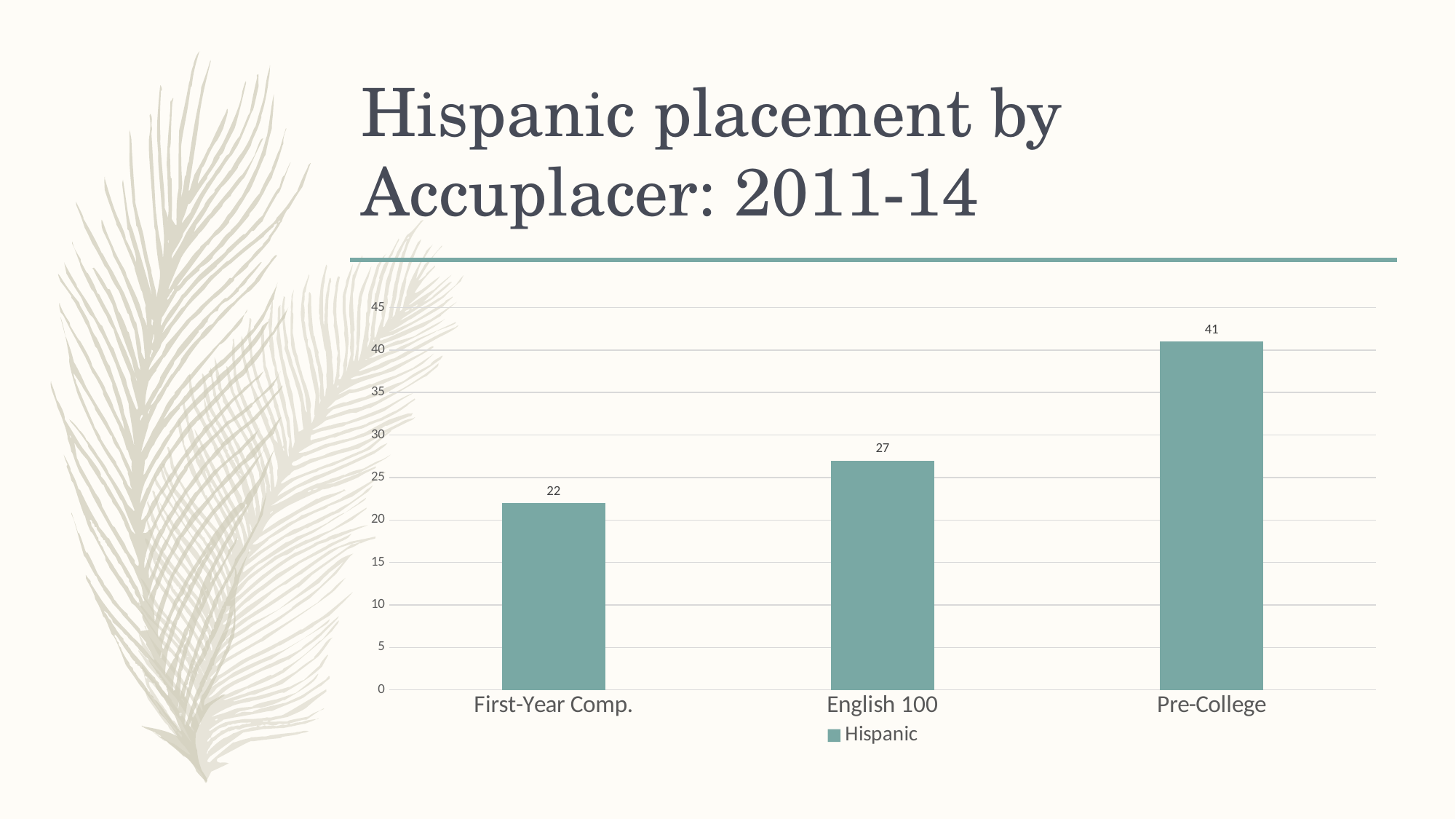

# Hispanic placement by Accuplacer: 2011-14

### Chart

| Category | Hispanic |
|---|---|
| First-Year Comp. | 22.0 |
| English 100 | 27.0 |
| Pre-College | 41.0 |